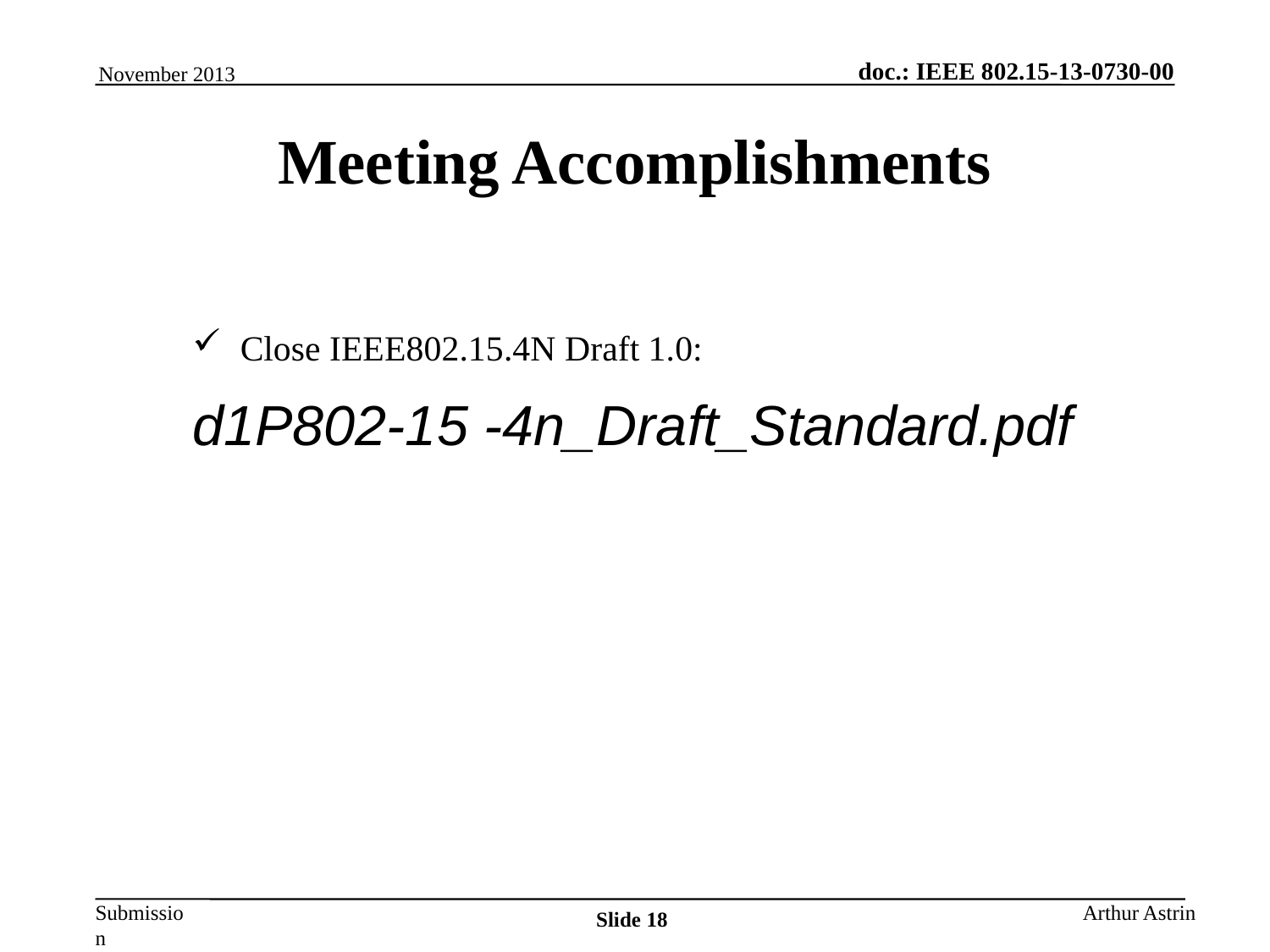

November 2013
# Meeting Accomplishments

Close IEEE802.15.4N Draft 1.0:
d1P802-15 -4n_Draft_Standard.pdf d1P802-15-4n_Draft_Standard

Arthur Astrin
Slide 18